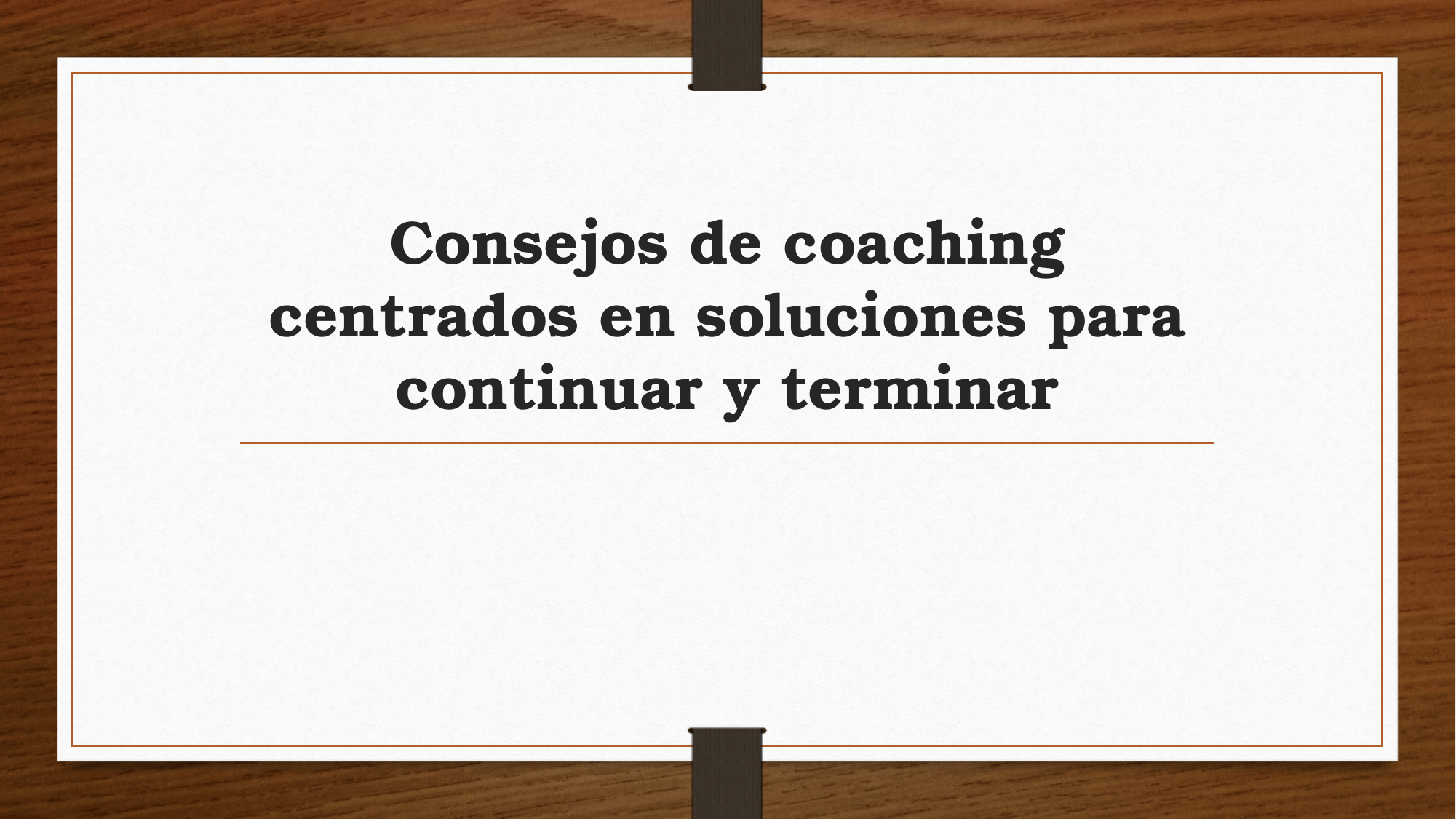

# Consejos de coaching centrados en soluciones para continuar y terminar